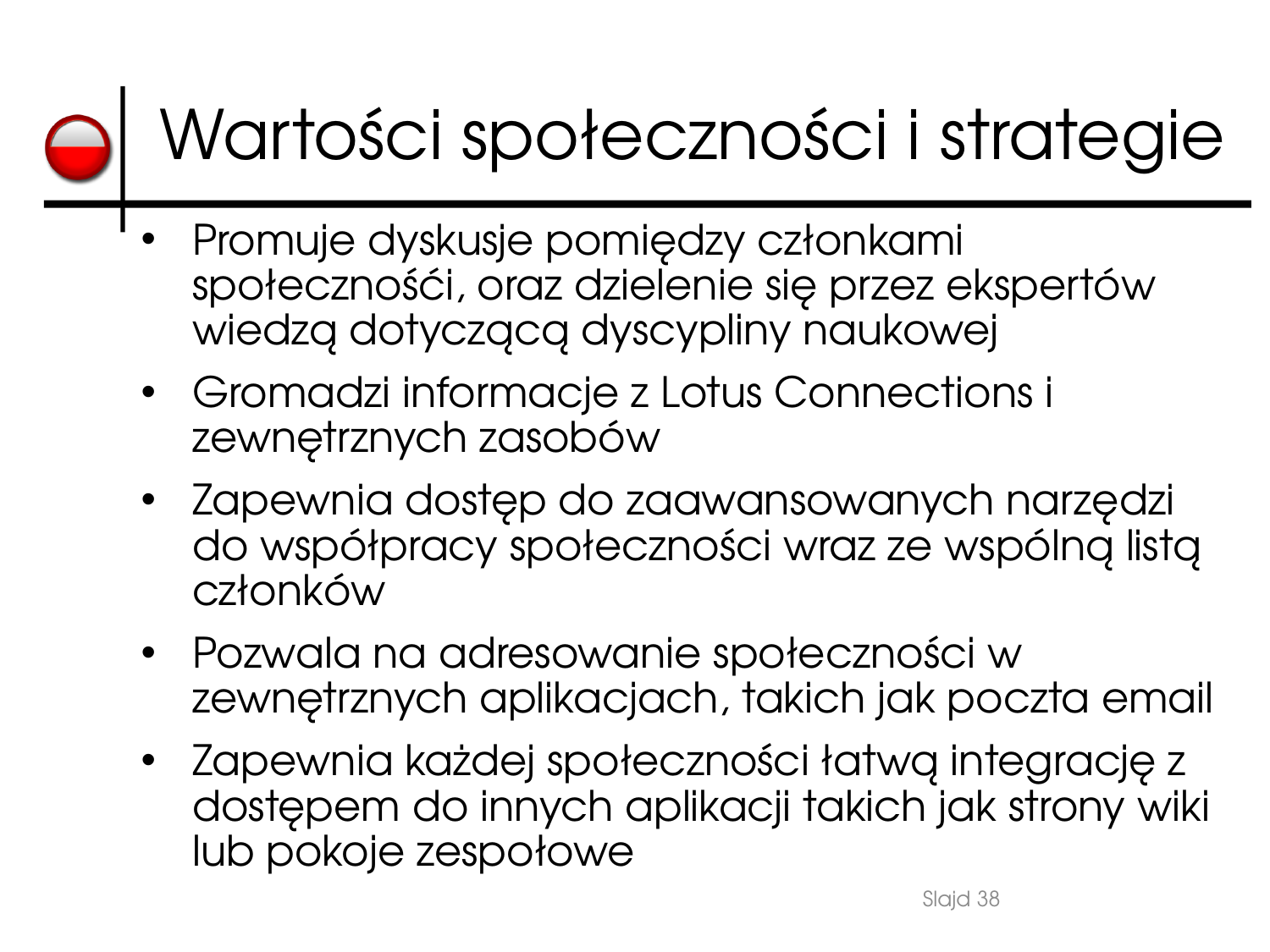

# Wartości społeczności i strategie
Promuje dyskusje pomiędzy członkami społecznośći, oraz dzielenie się przez ekspertów wiedzą dotyczącą dyscypliny naukowej
Gromadzi informacje z Lotus Connections i zewnętrznych zasobów
Zapewnia dostęp do zaawansowanych narzędzi do współpracy społeczności wraz ze wspólną listą członków
Pozwala na adresowanie społeczności w zewnętrznych aplikacjach, takich jak poczta email
Zapewnia każdej społeczności łatwą integrację z dostępem do innych aplikacji takich jak strony wiki lub pokoje zespołowe
Slajd 38